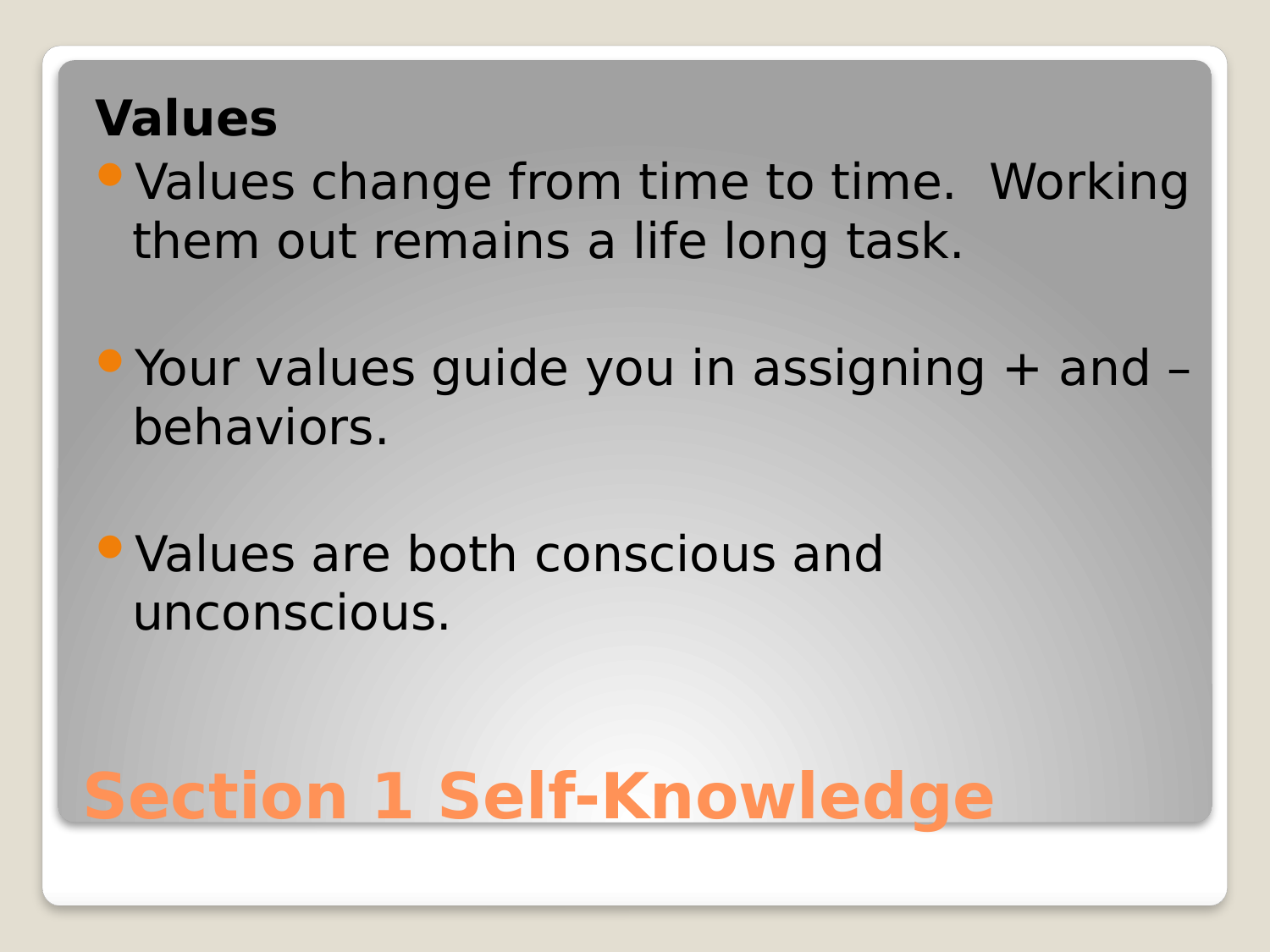

Values
Values change from time to time.  Working them out remains a life long task.

Your values guide you in assigning + and – behaviors.

Values are both conscious and unconscious.

# Section 1 Self-Knowledge